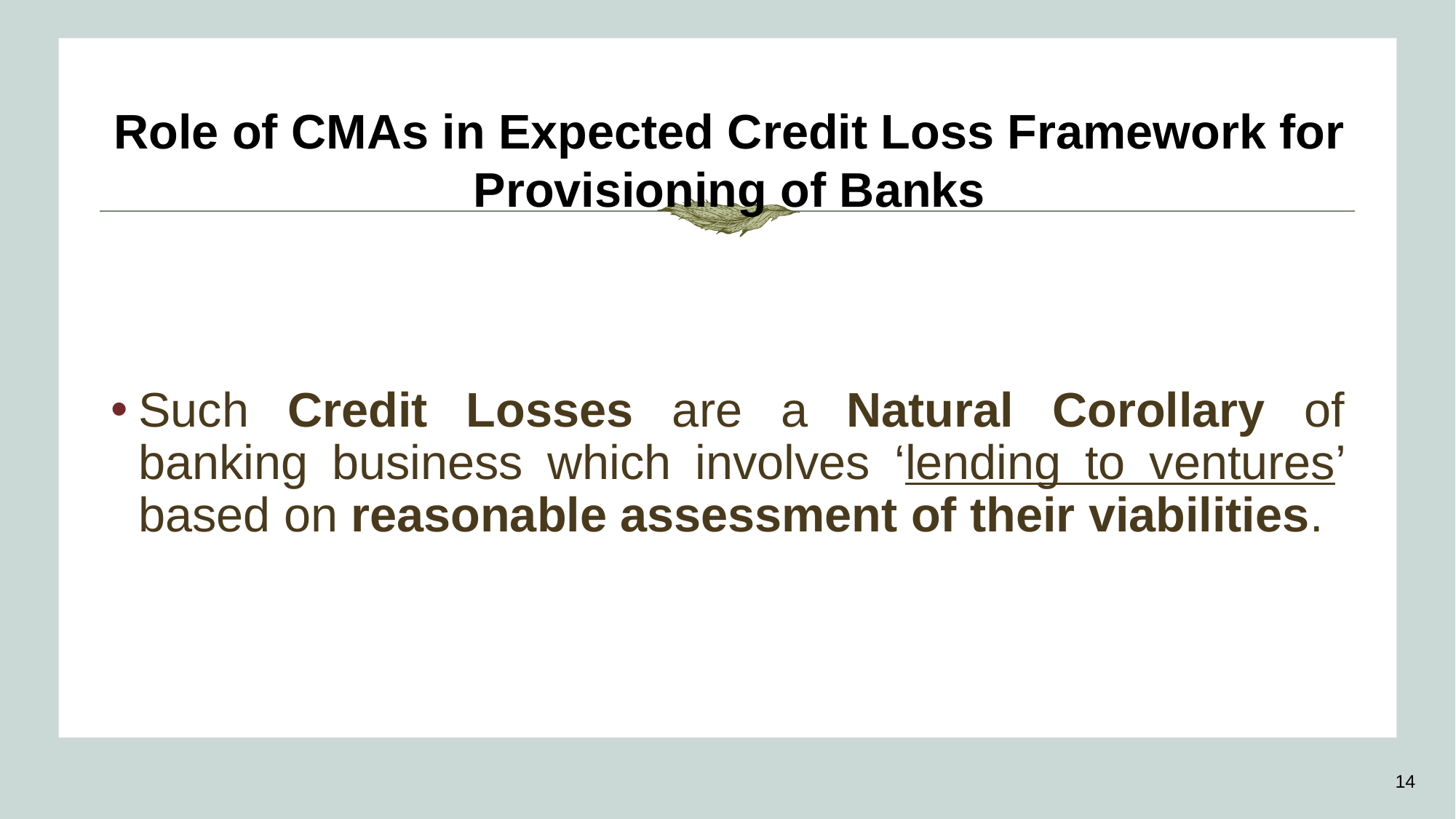

Role of CMAs in Expected Credit Loss Framework for Provisioning of Banks

Such Credit Losses are a Natural Corollary of banking business which involves ‘lending to ventures’ based on reasonable assessment of their viabilities.
14